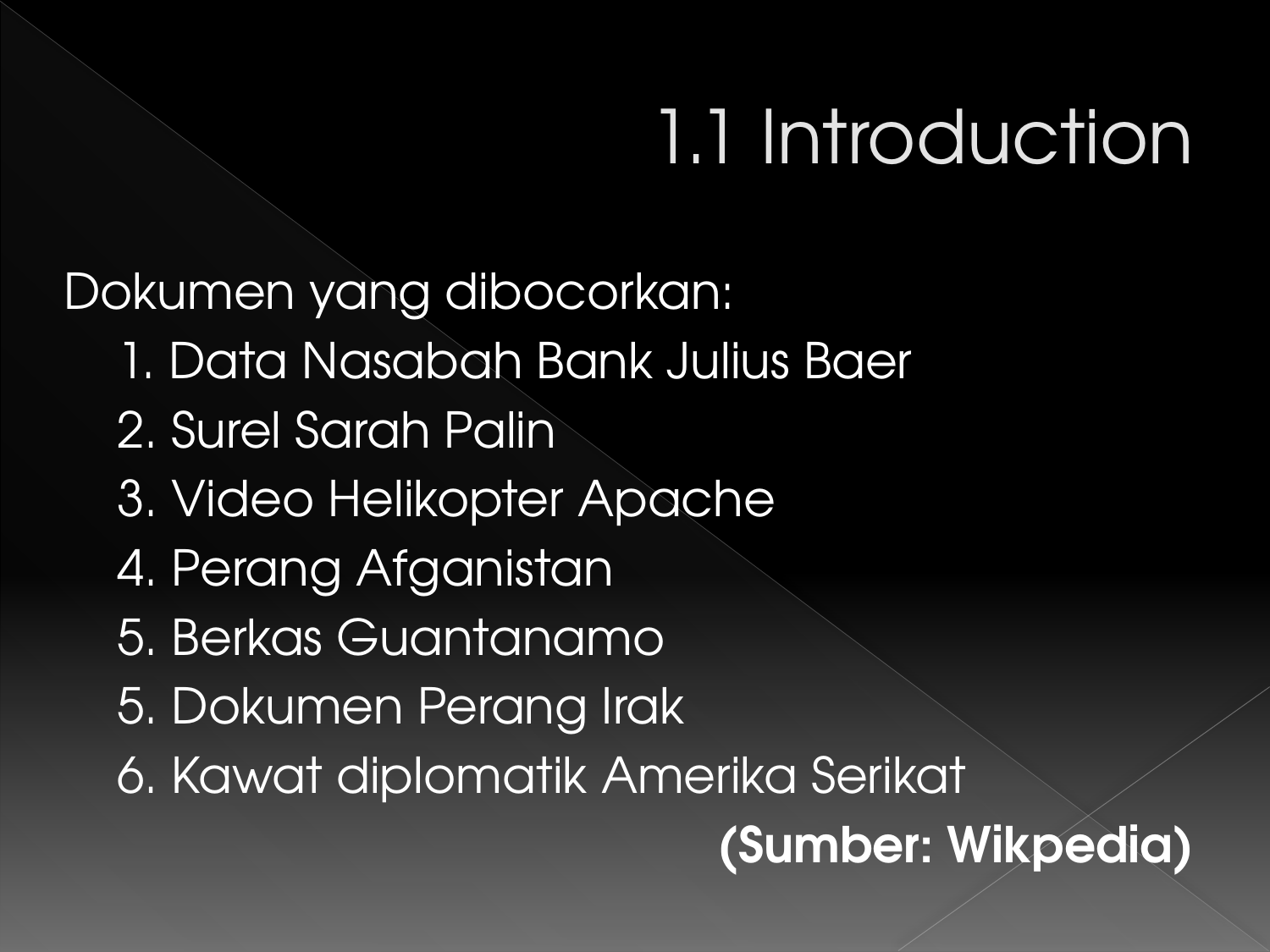

# 1.1 Introduction
Dokumen yang dibocorkan:
	1. Data Nasabah Bank Julius Baer
	2. Surel Sarah Palin
	3. Video Helikopter Apache
	4. Perang Afganistan
	5. Berkas Guantanamo
	5. Dokumen Perang Irak
	6. Kawat diplomatik Amerika Serikat
(Sumber: Wikpedia)